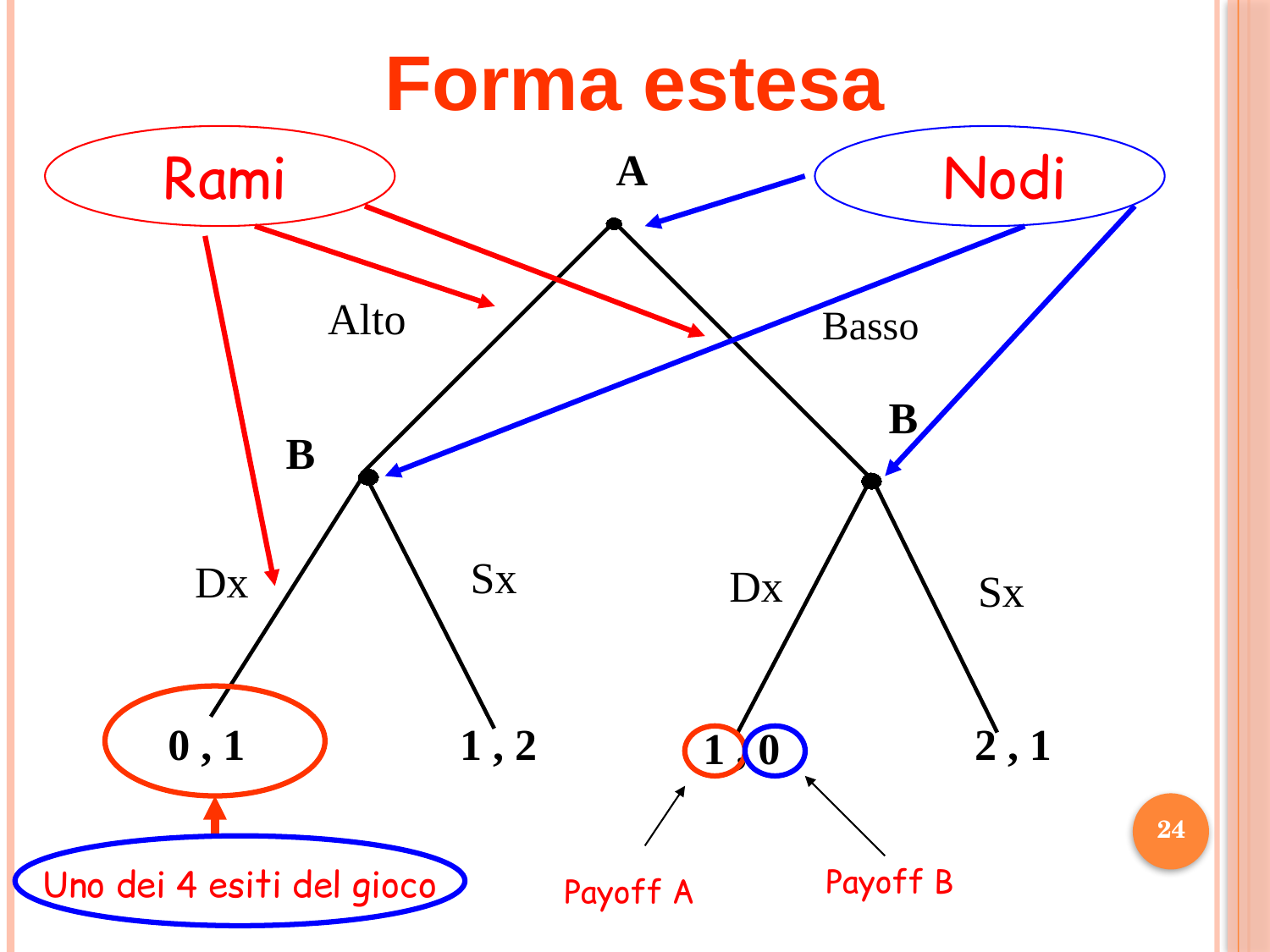

Forma estesa

Rami

A

Alto
Basso

B

B

Sx

Dx

0 , 1

1 , 2

2 , 1

1 , 0

Nodi

Dx
Sx

Uno dei 4 esiti del gioco

Payoff B
Payoff A
24